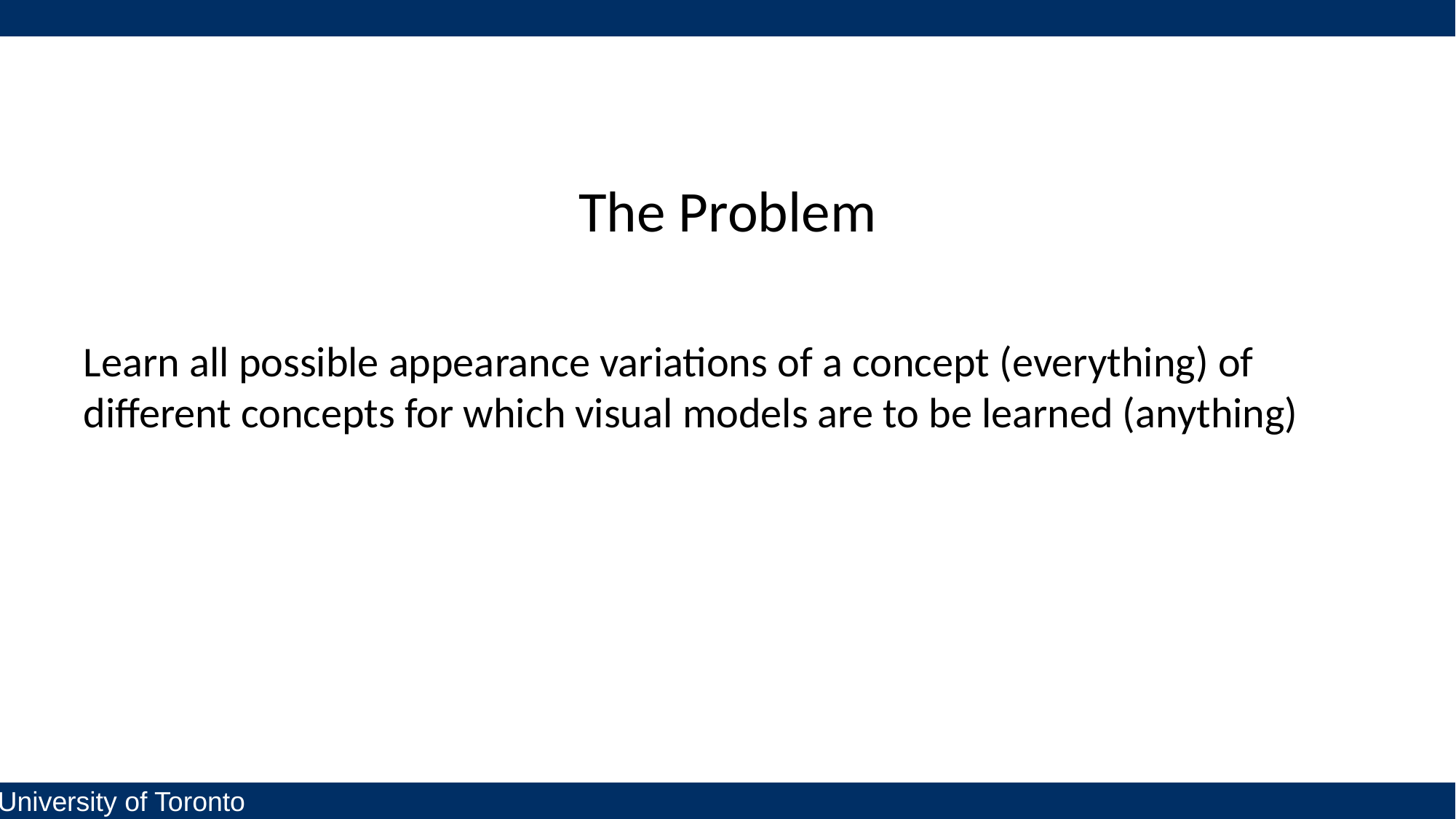

# The Problem
Learn all possible appearance variations of a concept (everything) of different concepts for which visual models are to be learned (anything)